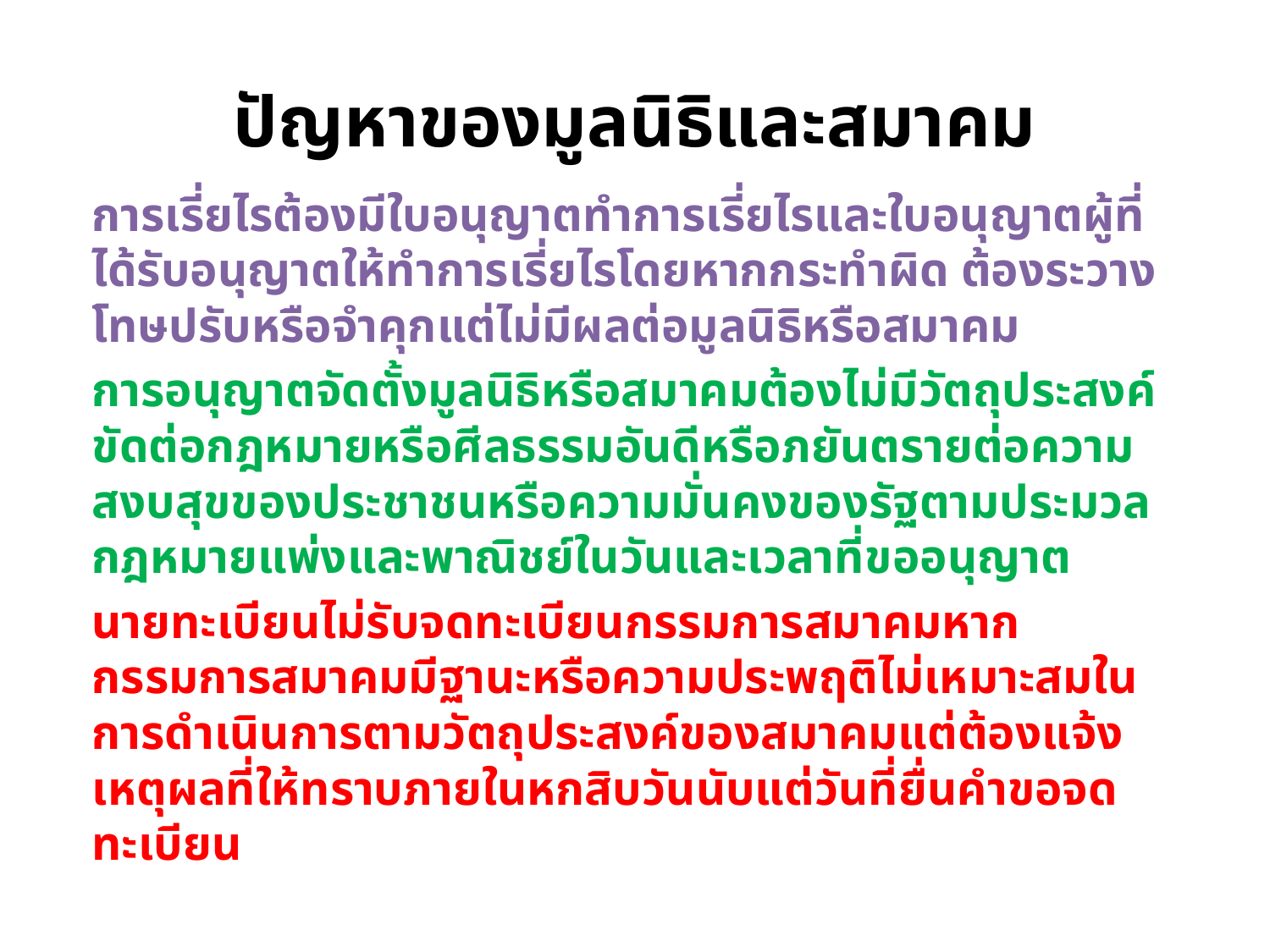

# ปัญหาของมูลนิธิและสมาคม
การเรี่ยไรต้องมีใบอนุญาตทำการเรี่ยไรและใบอนุญาตผู้ที่ได้รับอนุญาตให้ทำการเรี่ยไรโดยหากกระทำผิด ต้องระวางโทษปรับหรือจำคุกแต่ไม่มีผลต่อมูลนิธิหรือสมาคม
การอนุญาตจัดตั้งมูลนิธิหรือสมาคมต้องไม่มีวัตถุประสงค์ขัดต่อกฎหมายหรือศีลธรรมอันดีหรือภยันตรายต่อความสงบสุขของประชาชนหรือความมั่นคงของรัฐตามประมวลกฎหมายแพ่งและพาณิชย์ในวันและเวลาที่ขออนุญาต
นายทะเบียนไม่รับจดทะเบียนกรรมการสมาคมหากกรรมการสมาคมมีฐานะหรือความประพฤติไม่เหมาะสมในการดำเนินการตามวัตถุประสงค์ของสมาคมแต่ต้องแจ้งเหตุผลที่ให้ทราบภายในหกสิบวันนับแต่วันที่ยื่นคำขอจดทะเบียน